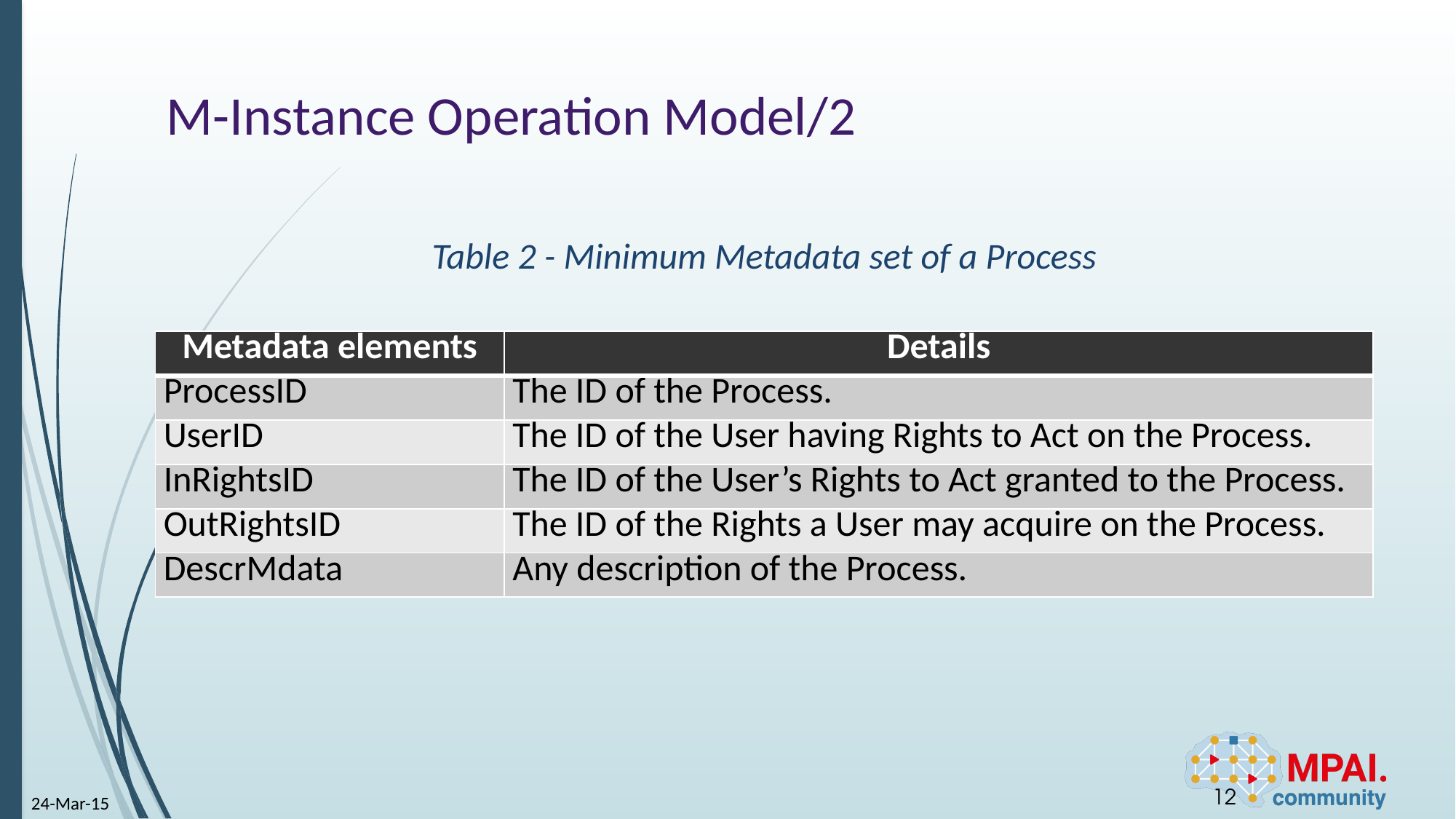

# M-Instance Operation Model/2
Table 2 - Minimum Metadata set of a Process
| Metadata elements | Details |
| --- | --- |
| ProcessID | The ID of the Process. |
| UserID | The ID of the User having Rights to Act on the Process. |
| InRightsID | The ID of the User’s Rights to Act granted to the Process. |
| OutRightsID | The ID of the Rights a User may acquire on the Process. |
| DescrMdata | Any description of the Process. |
12
24-Mar-15